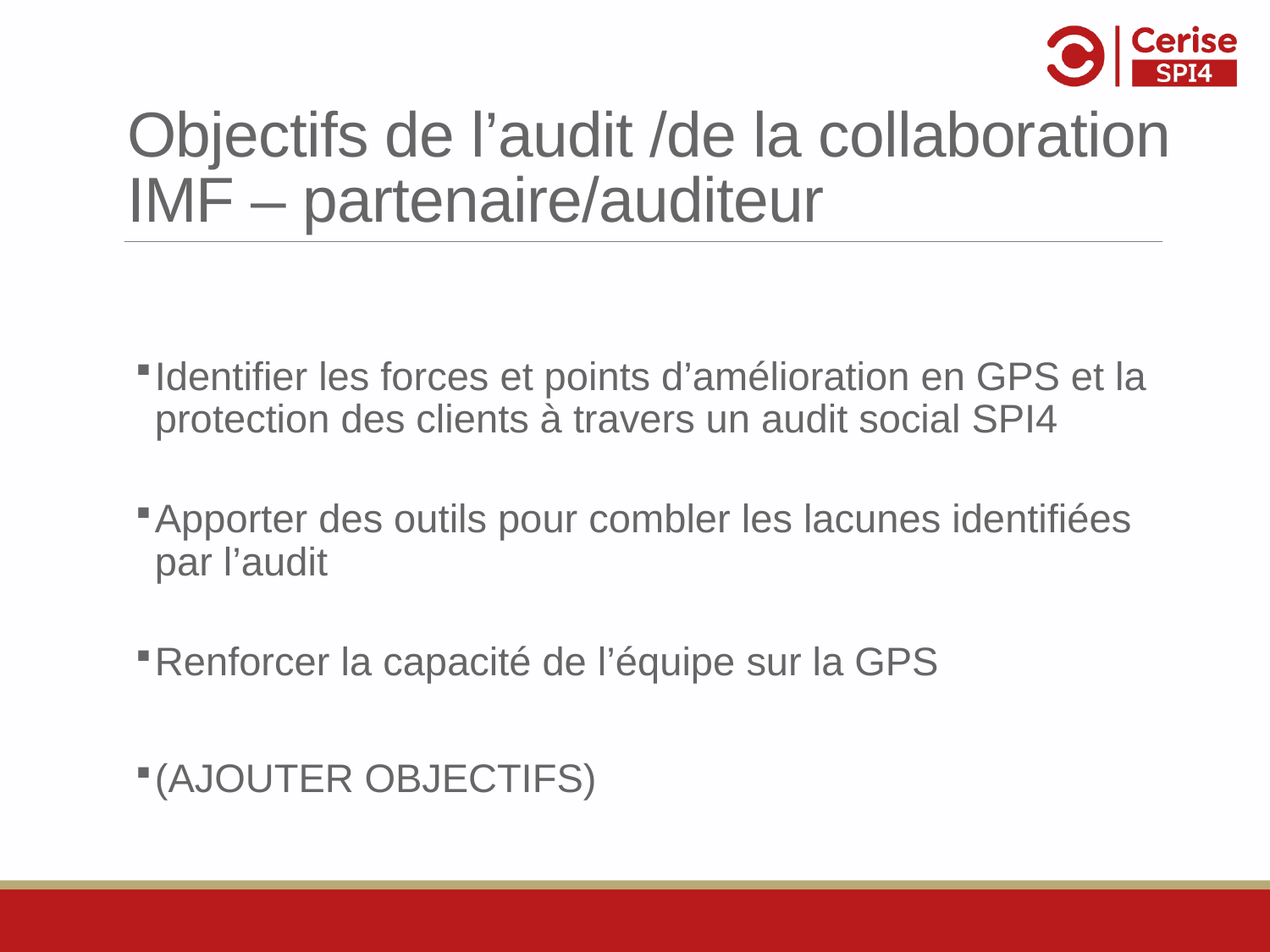

# Objectifs de l’audit /de la collaboration IMF – partenaire/auditeur

Identifier les forces et points d’amélioration en GPS et la protection des clients à travers un audit social SPI4
Apporter des outils pour combler les lacunes identifiées par l’audit
Renforcer la capacité de l’équipe sur la GPS

(AJOUTER OBJECTIFS)